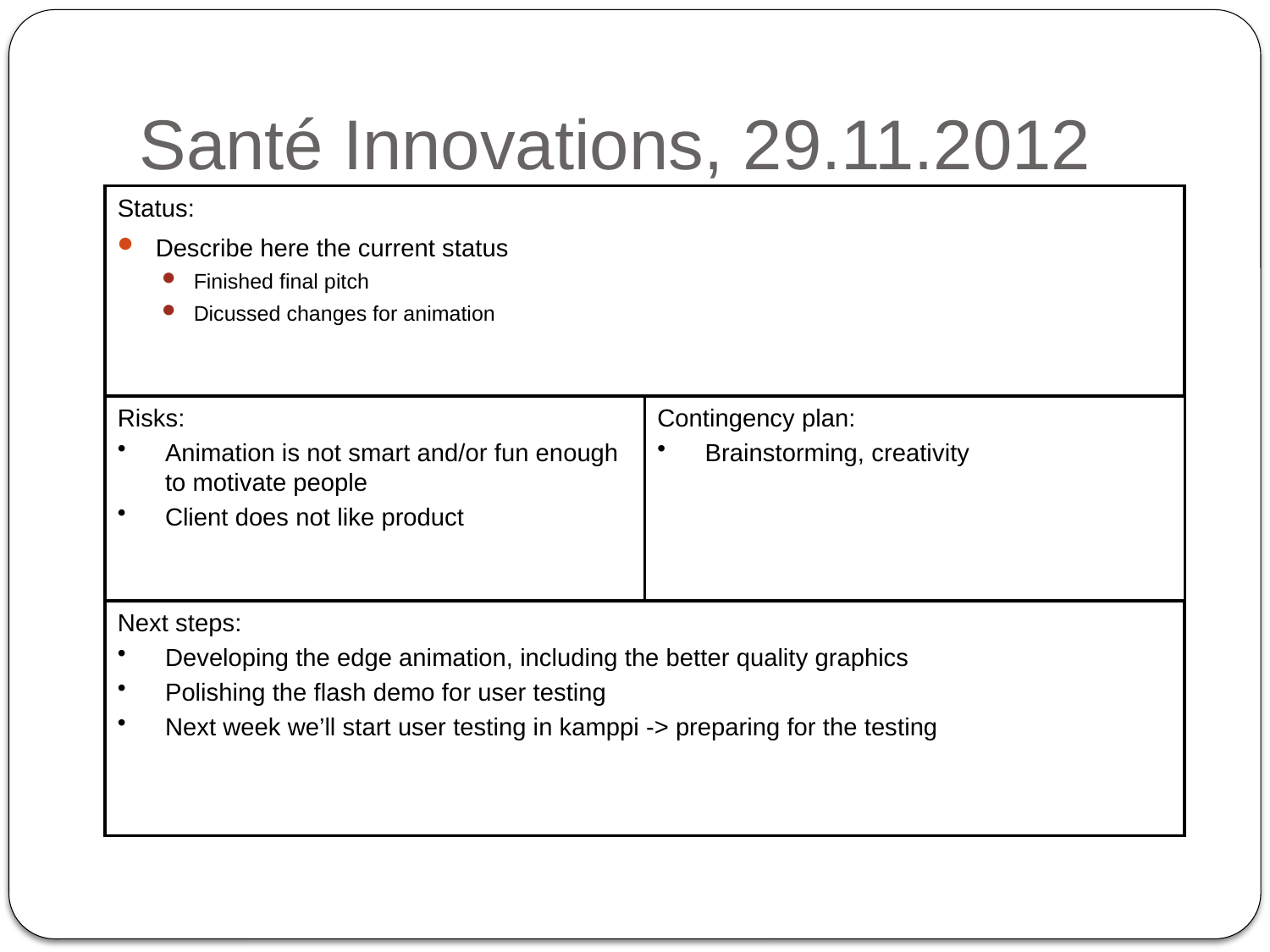

# Santé Innovations, 29.11.2012
Status:
Describe here the current status
Finished final pitch
Dicussed changes for animation

Risks:
Animation is not smart and/or fun enough to motivate people
Client does not like product
Contingency plan:
Brainstorming, creativity
Next steps:
Developing the edge animation, including the better quality graphics
Polishing the flash demo for user testing
Next week we’ll start user testing in kamppi -> preparing for the testing